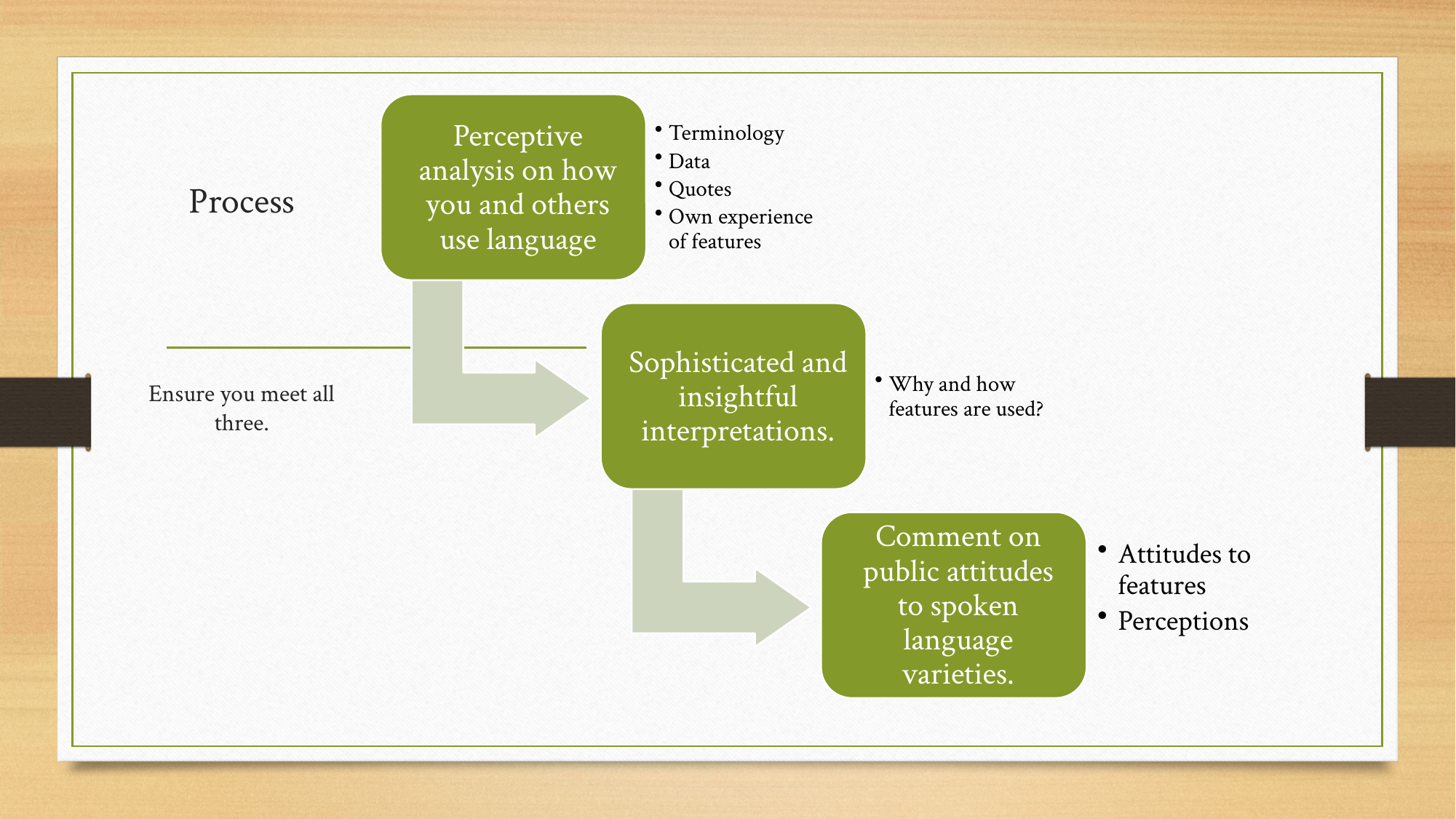

Perceptive analysis on how you and others use language
Terminology
Data
Quotes
Own experience of features
Sophisticated and insightful interpretations.
Why and how features are used?
Comment on public attitudes to spoken language varieties.
Attitudes to features
Perceptions

# Process
Ensure you meet all three.